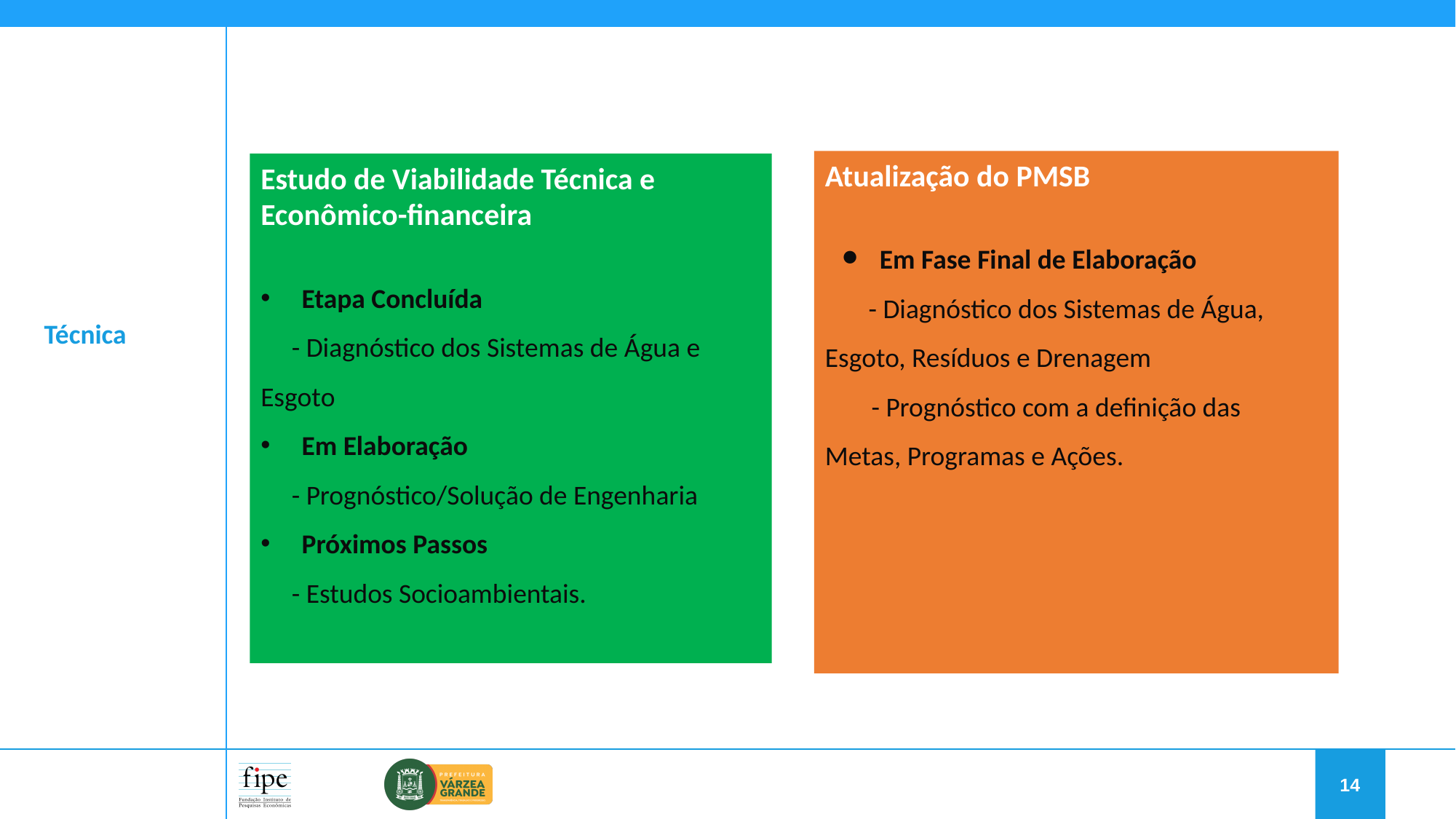

Atualização do PMSB

Em Fase Final de Elaboração
       - Diagnóstico dos Sistemas de Água, Esgoto, Resíduos e Drenagem
       - Prognóstico com a definição das Metas, Programas e Ações.

Estudo de Viabilidade Técnica e Econômico-financeira

Etapa Concluída
     - Diagnóstico dos Sistemas de Água e Esgoto
Em Elaboração
     - Prognóstico/Solução de Engenharia
Próximos Passos
     - Estudos Socioambientais.

Técnica